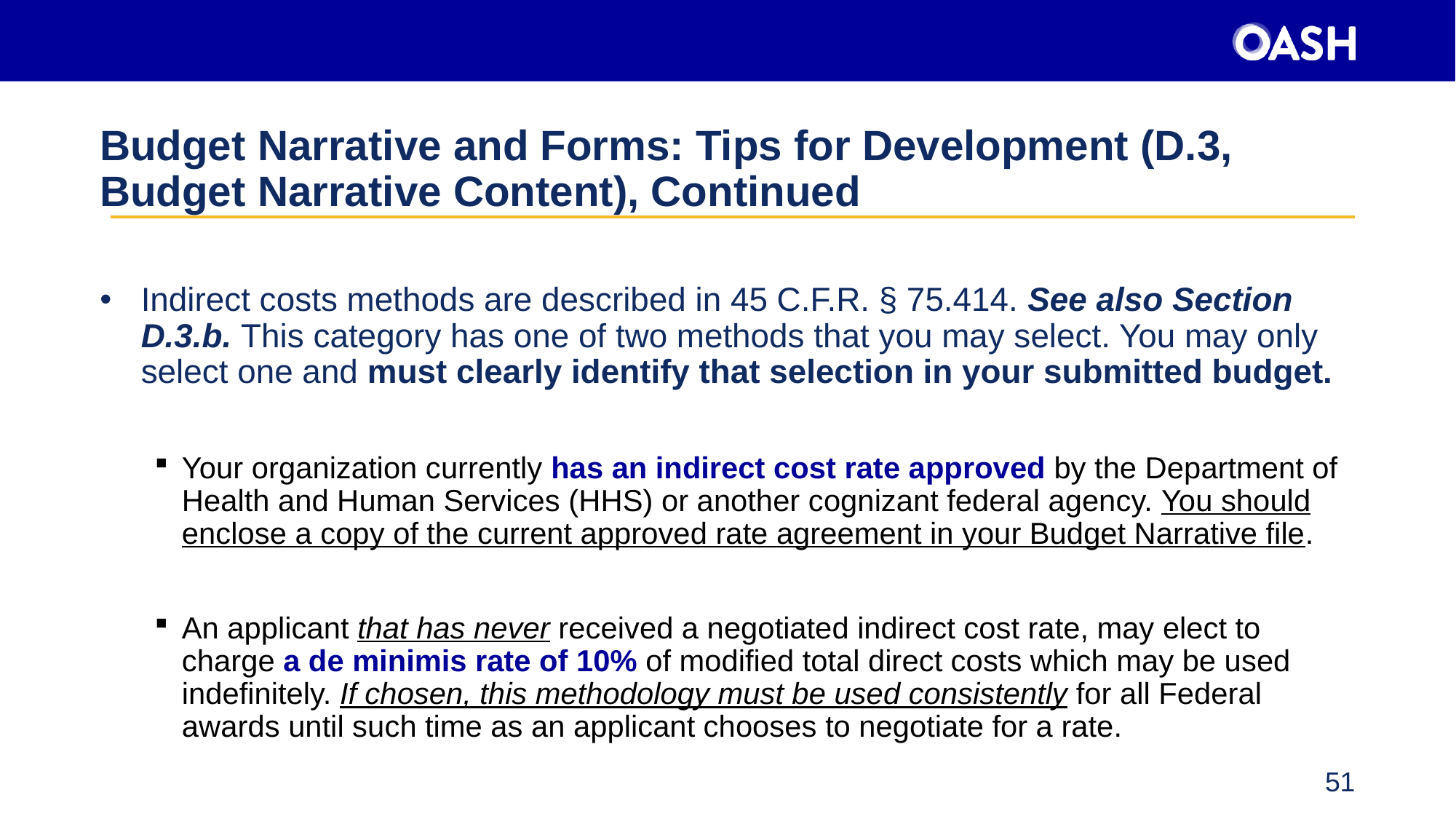

# Budget Narrative and Forms: Tips for Development (D.3, Budget Narrative Content), Continued
Indirect costs methods are described in 45 C.F.R. § 75.414. See also Section D.3.b. This category has one of two methods that you may select. You may only select one and must clearly identify that selection in your submitted budget.

Your organization currently has an indirect cost rate approved by the Department of Health and Human Services (HHS) or another cognizant federal agency. You should enclose a copy of the current approved rate agreement in your Budget Narrative file.

An applicant that has never received a negotiated indirect cost rate, may elect to charge a de minimis rate of 10% of modified total direct costs which may be used indefinitely. If chosen, this methodology must be used consistently for all Federal awards until such time as an applicant chooses to negotiate for a rate.

51